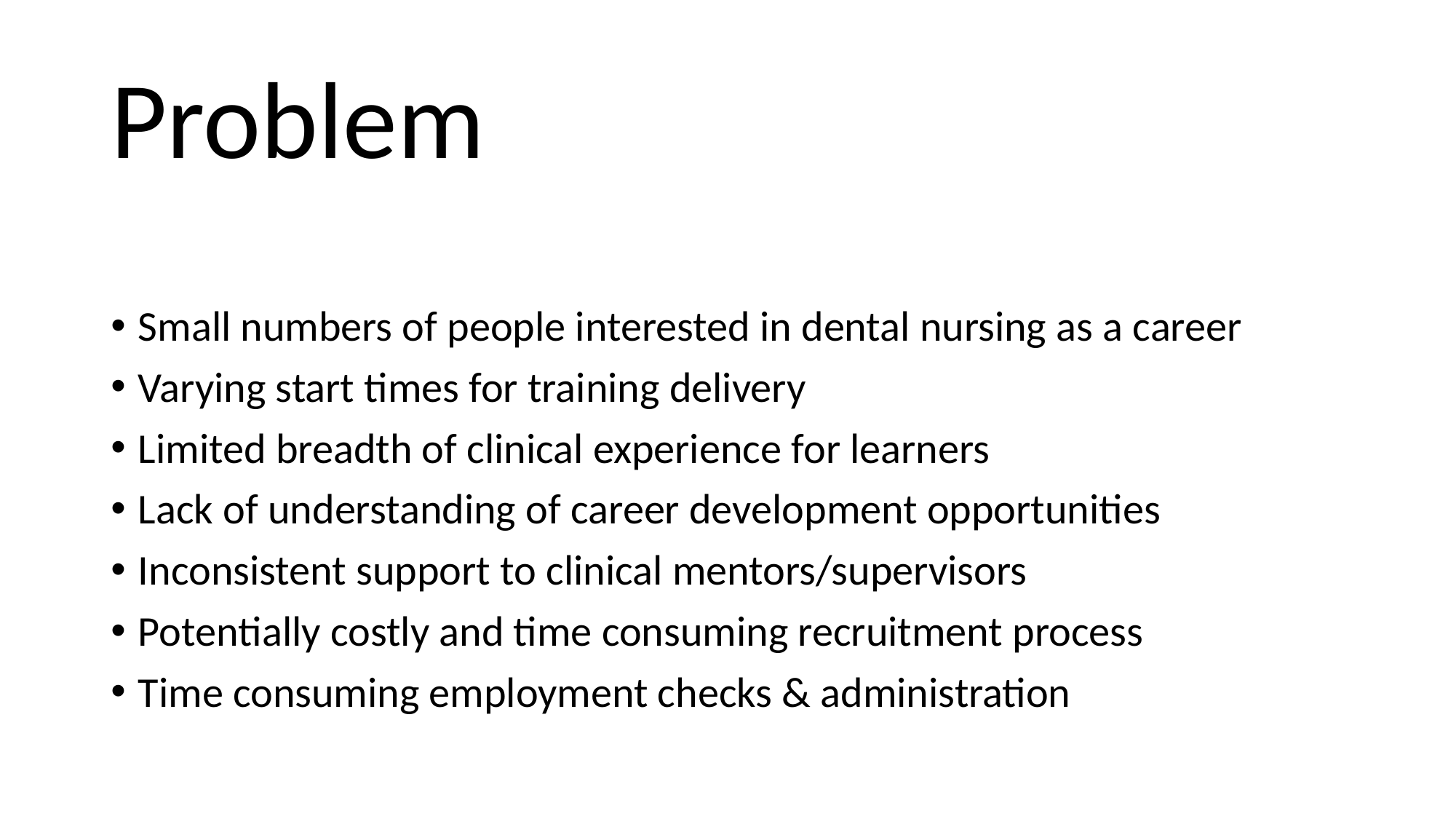

# Problem
Small numbers of people interested in dental nursing as a career
Varying start times for training delivery
Limited breadth of clinical experience for learners
Lack of understanding of career development opportunities
Inconsistent support to clinical mentors/supervisors
Potentially costly and time consuming recruitment process
Time consuming employment checks & administration